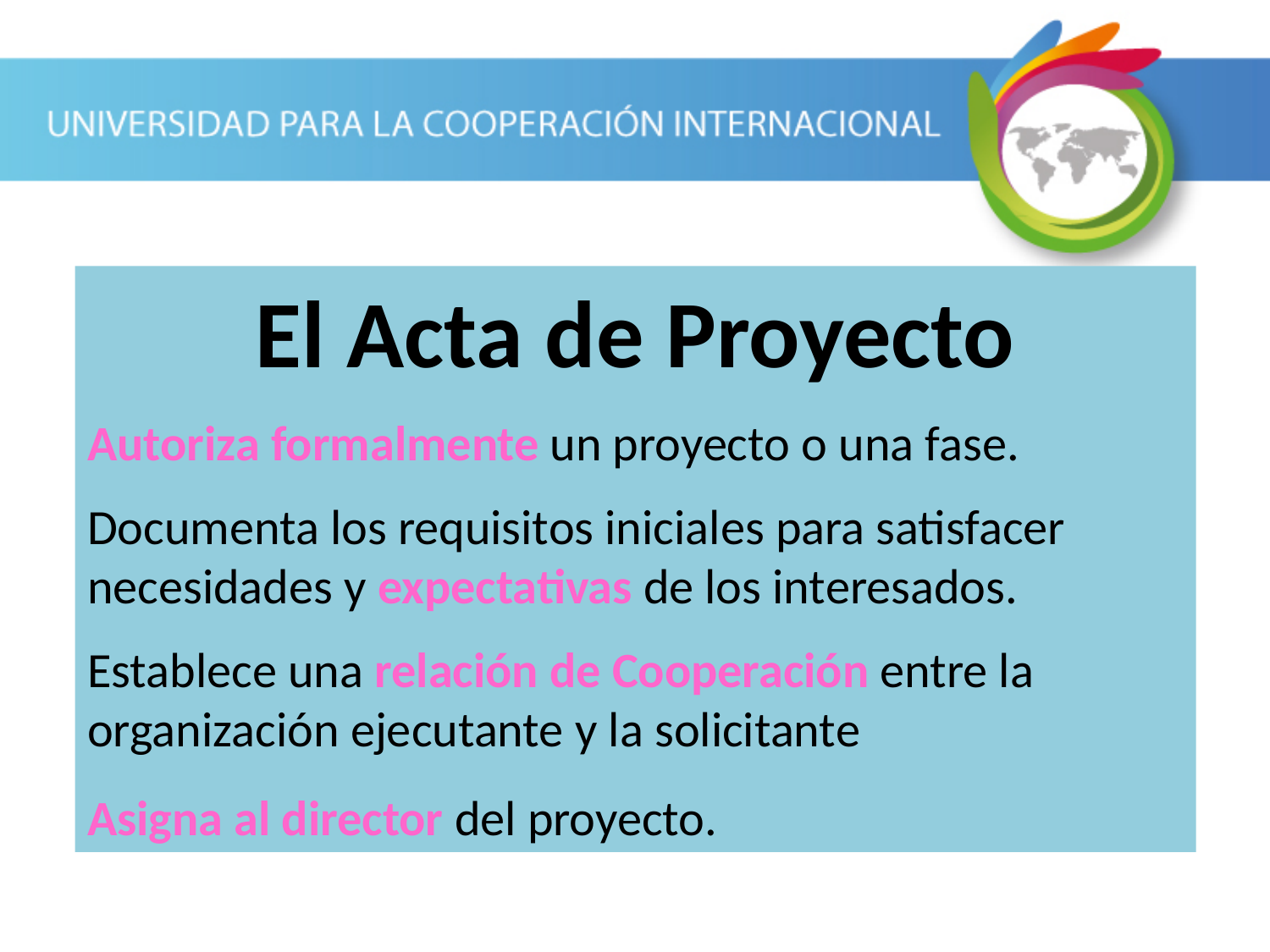

El Acta de Proyecto
Autoriza formalmente un proyecto o una fase.
Documenta los requisitos iniciales para satisfacer necesidades y expectativas de los interesados.
Establece una relación de Cooperación entre la organización ejecutante y la solicitante
Asigna al director del proyecto.